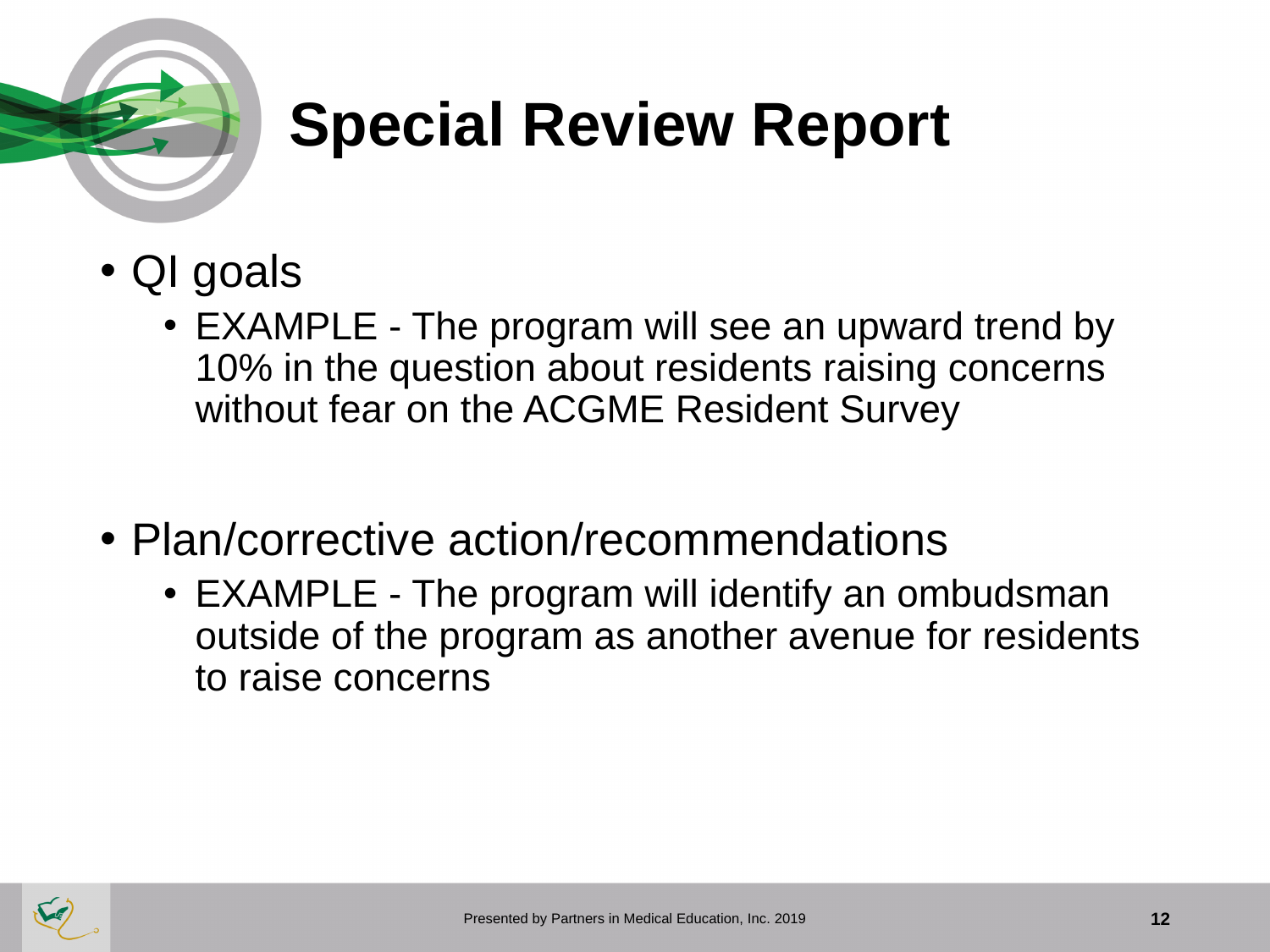

# Special Review Report
QI goals
EXAMPLE - The program will see an upward trend by 10% in the question about residents raising concerns without fear on the ACGME Resident Survey

Plan/corrective action/recommendations
EXAMPLE - The program will identify an ombudsman outside of the program as another avenue for residents to raise concerns
Presented by Partners in Medical Education, Inc. 2019
12